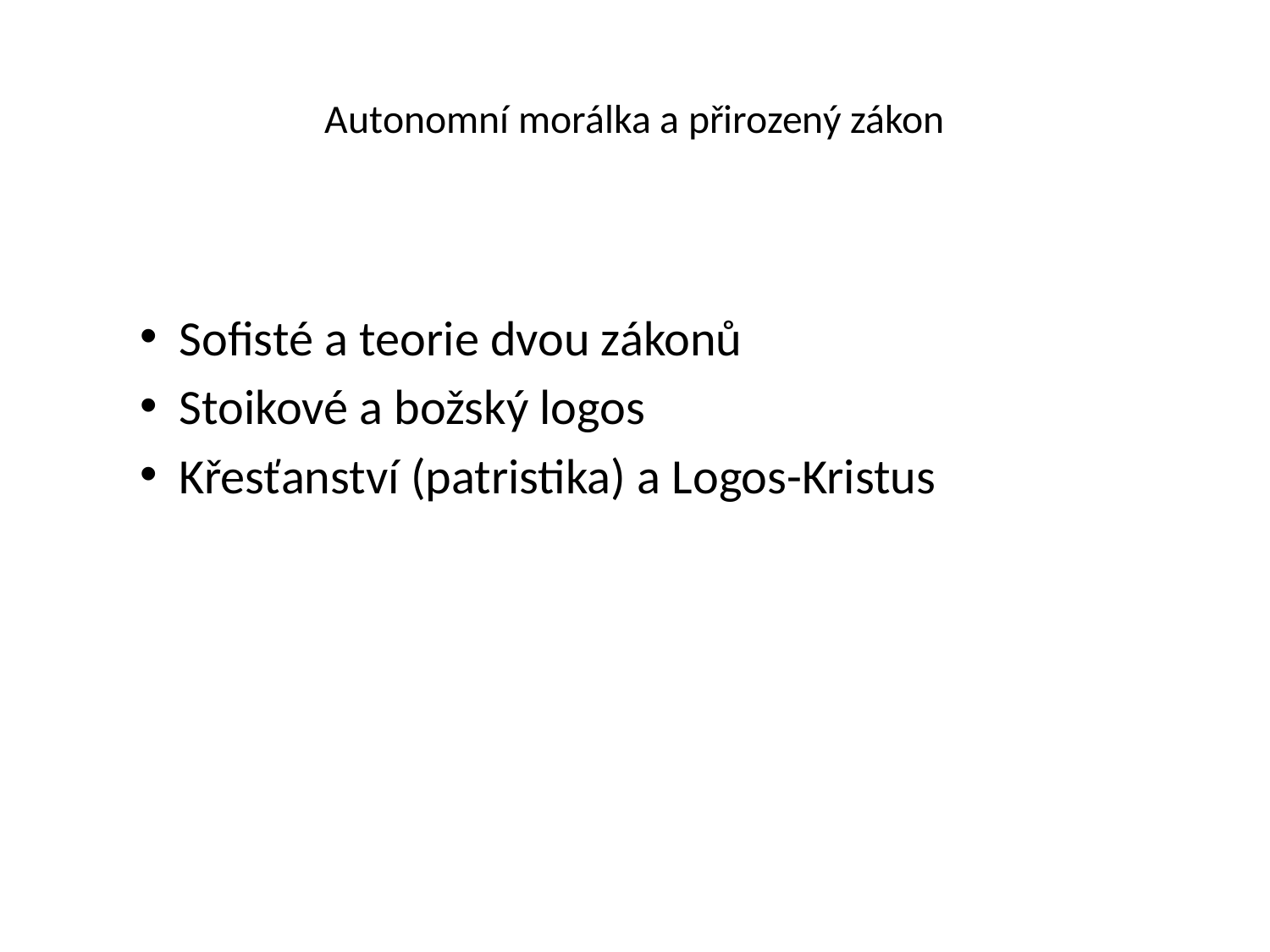

# Autonomní morálka a přirozený zákon

Sofisté a teorie dvou zákonů
Stoikové a božský logos
Křesťanství (patristika) a Logos-Kristus